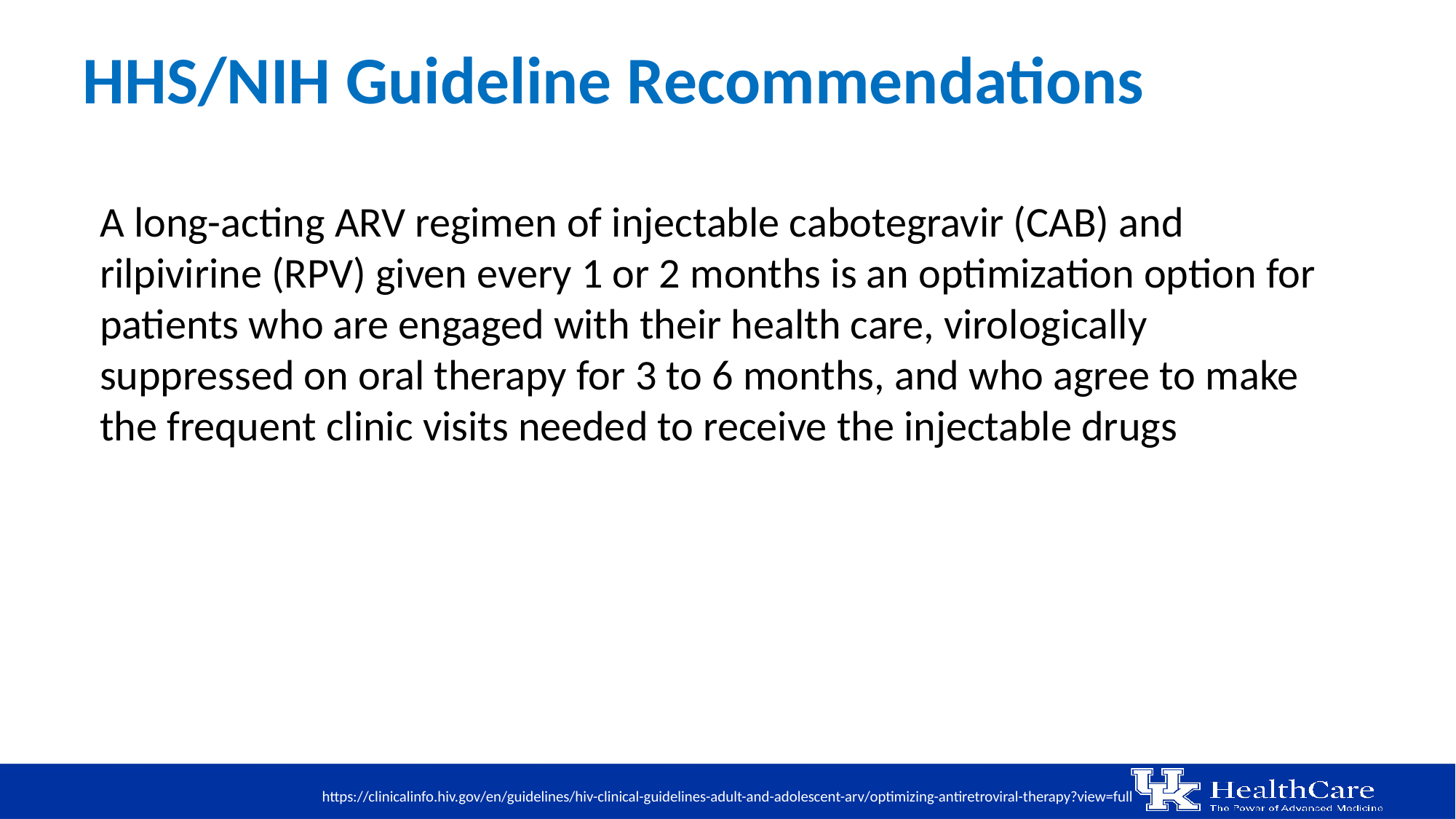

# HHS/NIH Guideline Recommendations
A long-acting ARV regimen of injectable cabotegravir (CAB) and rilpivirine (RPV) given every 1 or 2 months is an optimization option for patients who are engaged with their health care, virologically suppressed on oral therapy for 3 to 6 months, and who agree to make the frequent clinic visits needed to receive the injectable drugs
https://clinicalinfo.hiv.gov/en/guidelines/hiv-clinical-guidelines-adult-and-adolescent-arv/optimizing-antiretroviral-therapy?view=full